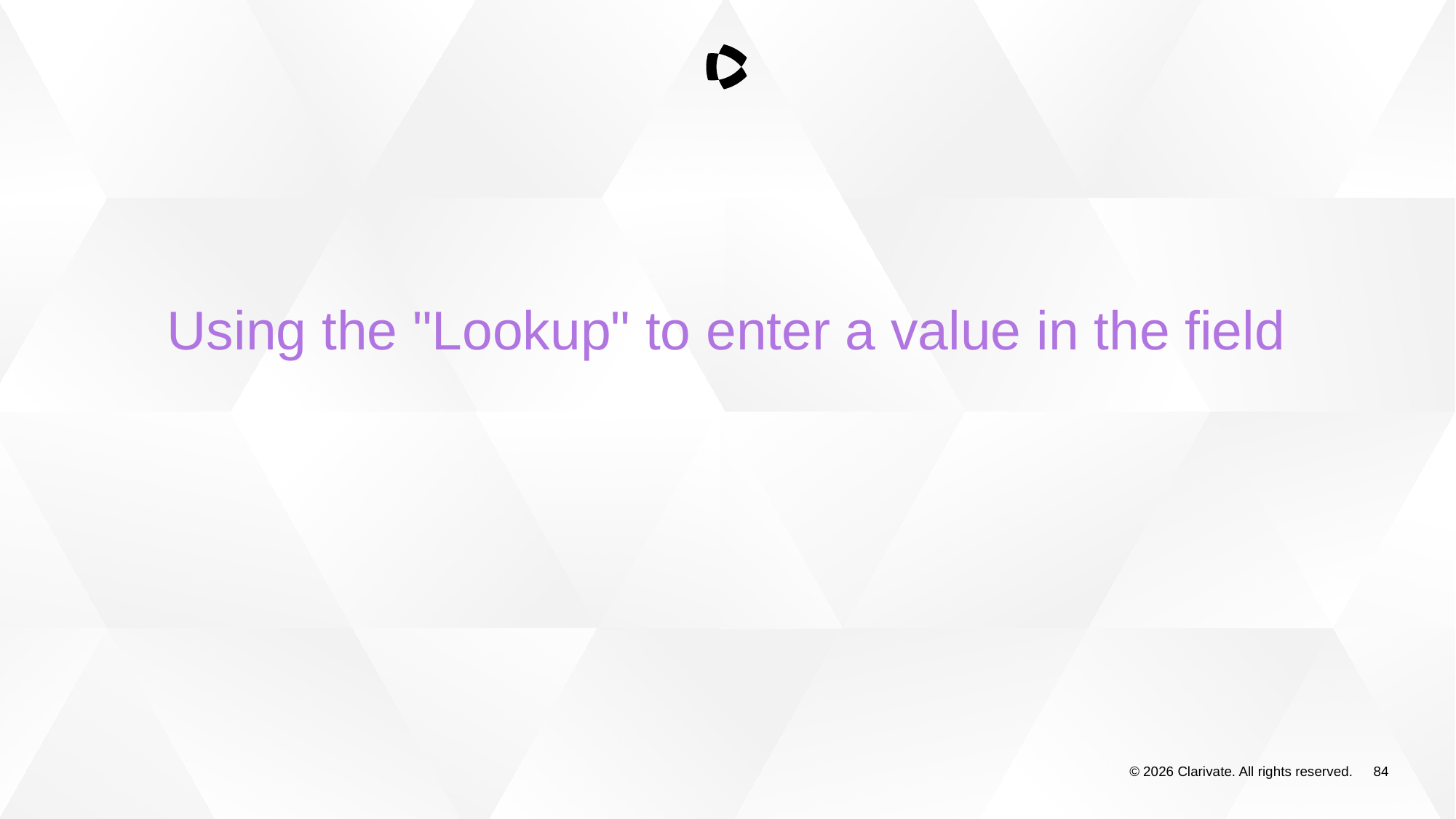

Using the "Lookup" to enter a value in the field

© 2026 Clarivate. All rights reserved.
84